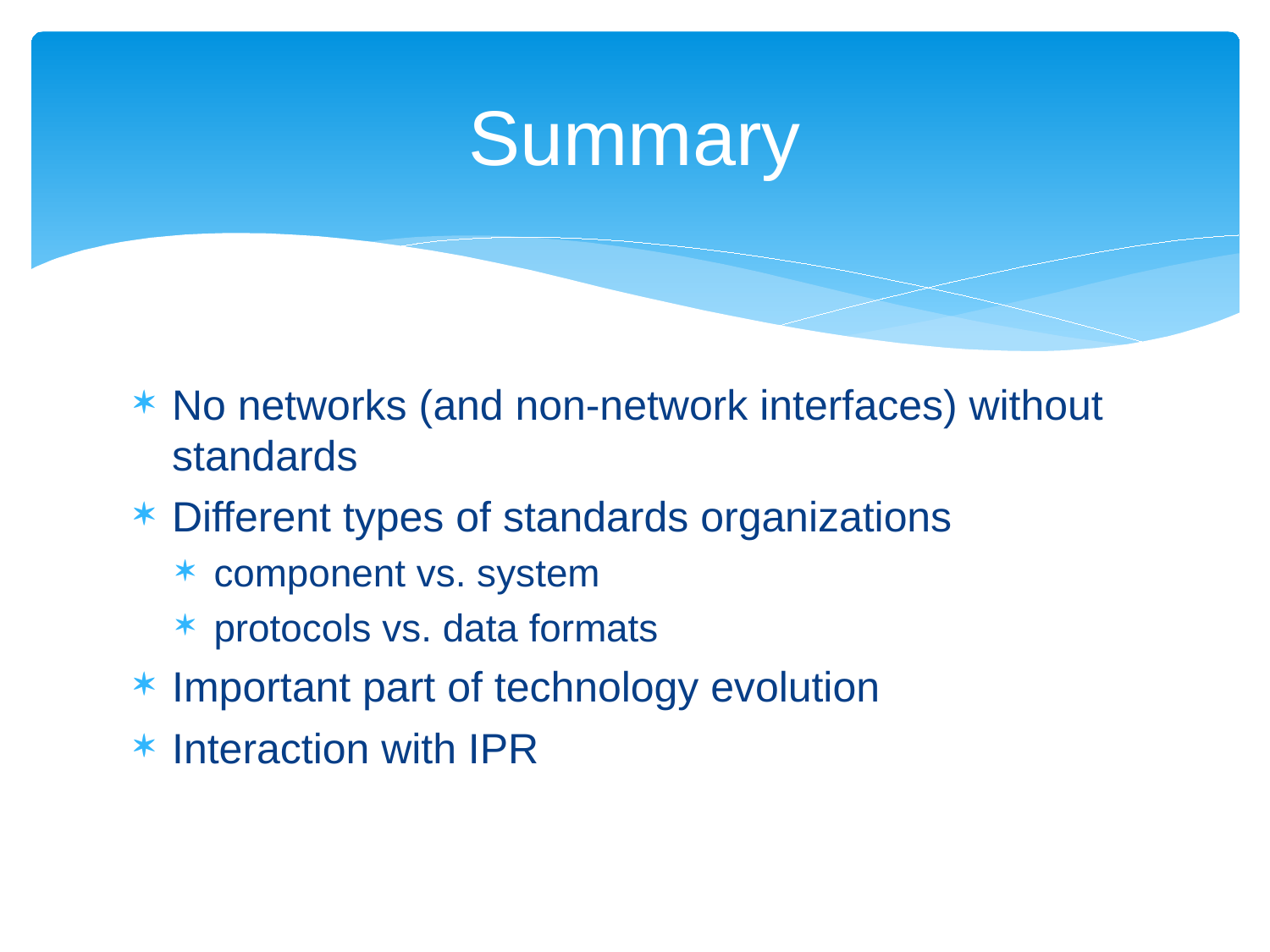

# Summary
No networks (and non-network interfaces) without standards
Different types of standards organizations
component vs. system
protocols vs. data formats
Important part of technology evolution
Interaction with IPR